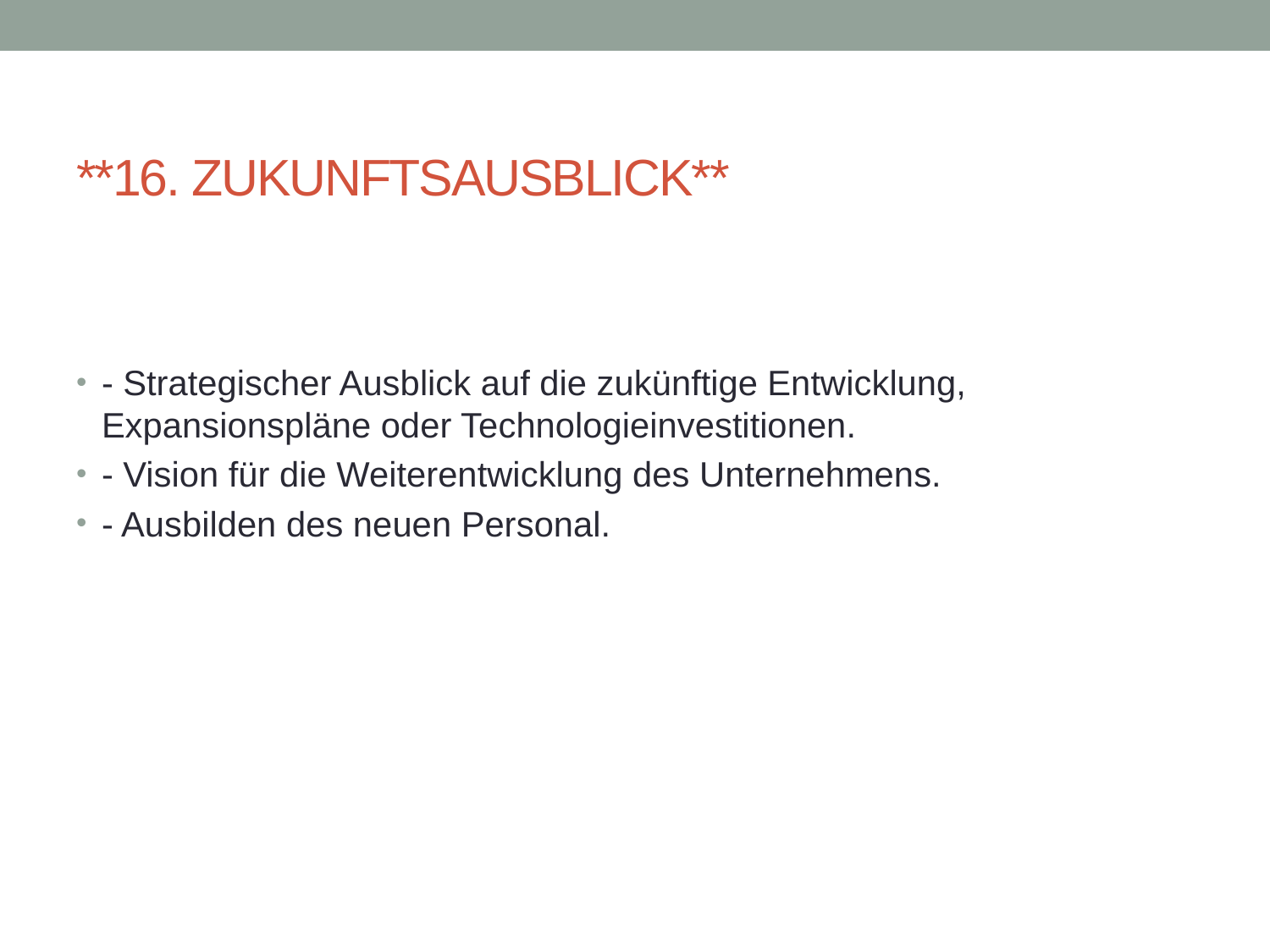

# **16. ZUKUNFTSAUSBLICK**

- Strategischer Ausblick auf die zukünftige Entwicklung, Expansionspläne oder Technologieinvestitionen.
- Vision für die Weiterentwicklung des Unternehmens.
- Ausbilden des neuen Personal.